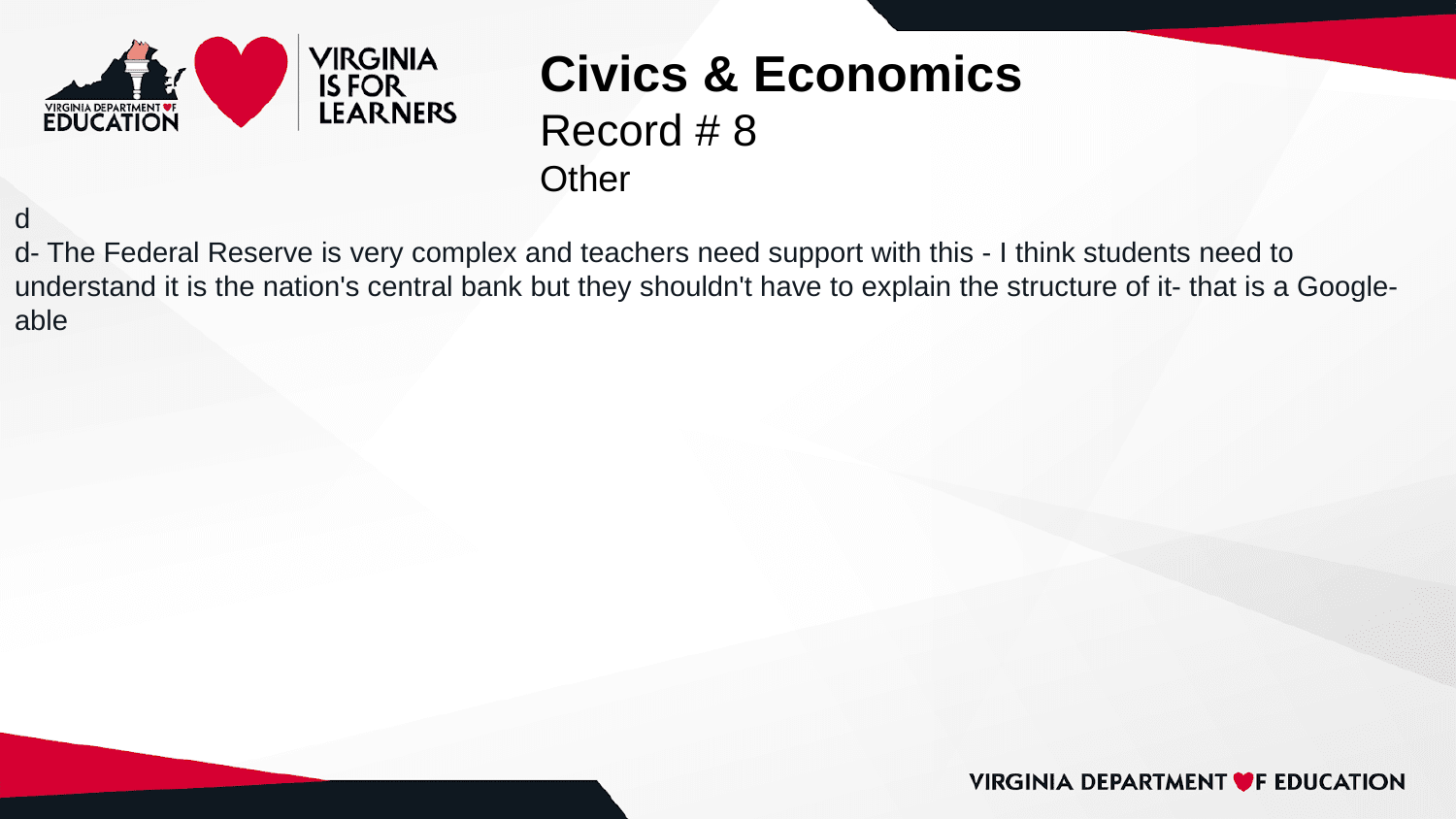

# Civics & Economics
Record # 8
Other
d
d- The Federal Reserve is very complex and teachers need support with this - I think students need to understand it is the nation's central bank but they shouldn't have to explain the structure of it- that is a Google-able